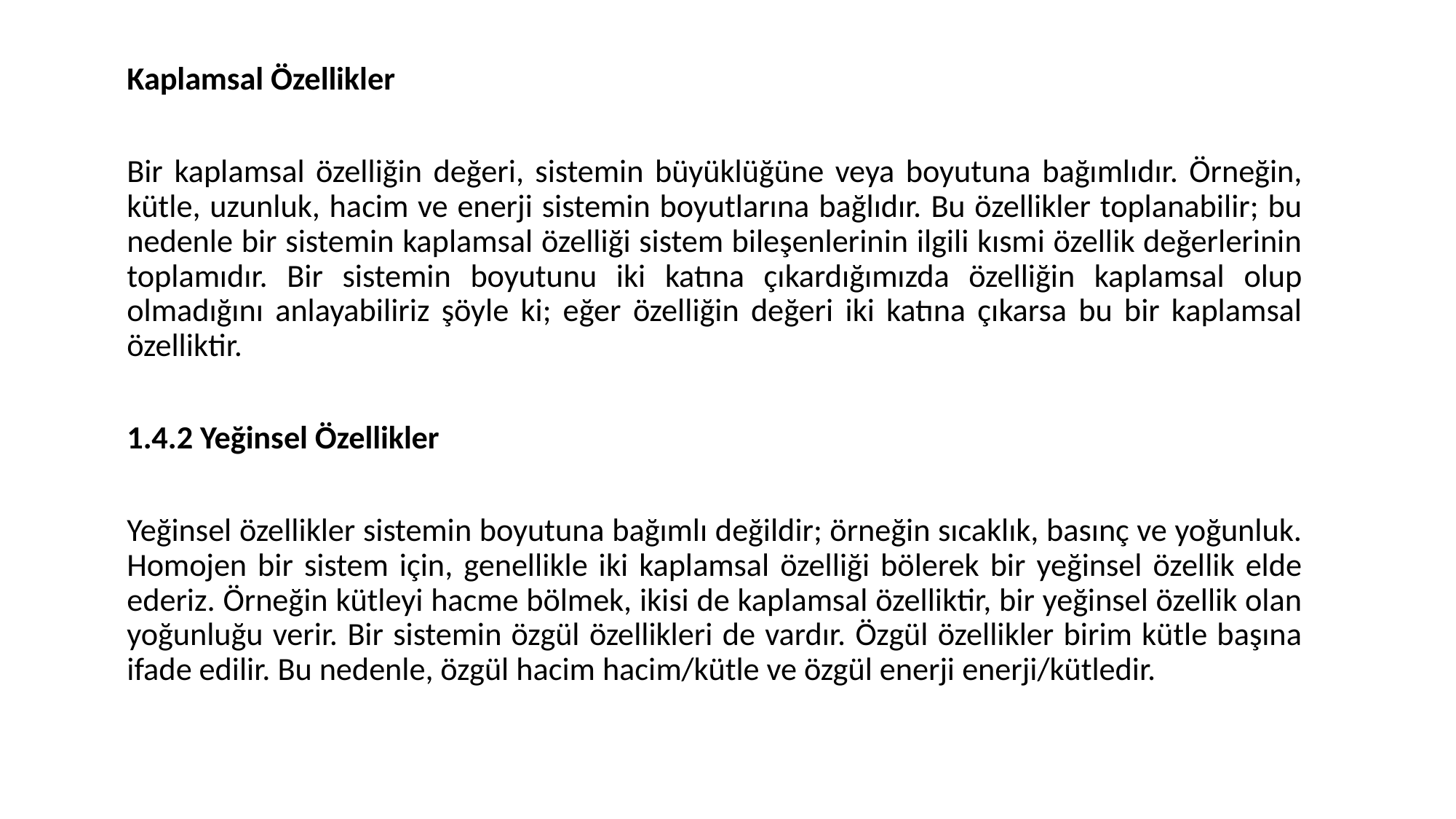

Kaplamsal Özellikler

Bir kaplamsal özelliğin değeri, sistemin büyüklüğüne veya boyutuna bağımlıdır. Örneğin, kütle, uzunluk, hacim ve enerji sistemin boyutlarına bağlıdır. Bu özellikler toplanabilir; bu nedenle bir sistemin kaplamsal özelliği sistem bileşenlerinin ilgili kısmi özellik değerlerinin toplamıdır. Bir sistemin boyutunu iki katına çıkardığımızda özelliğin kaplamsal olup olmadığını anlayabiliriz şöyle ki; eğer özelliğin değeri iki katına çıkarsa bu bir kaplamsal özelliktir.

1.4.2 Yeğinsel Özellikler

Yeğinsel özellikler sistemin boyutuna bağımlı değildir; örneğin sıcaklık, basınç ve yoğunluk. Homojen bir sistem için, genellikle iki kaplamsal özelliği bölerek bir yeğinsel özellik elde ederiz. Örneğin kütleyi hacme bölmek, ikisi de kaplamsal özelliktir, bir yeğinsel özellik olan yoğunluğu verir. Bir sistemin özgül özellikleri de vardır. Özgül özellikler birim kütle başına ifade edilir. Bu nedenle, özgül hacim hacim/kütle ve özgül enerji enerji/kütledir..